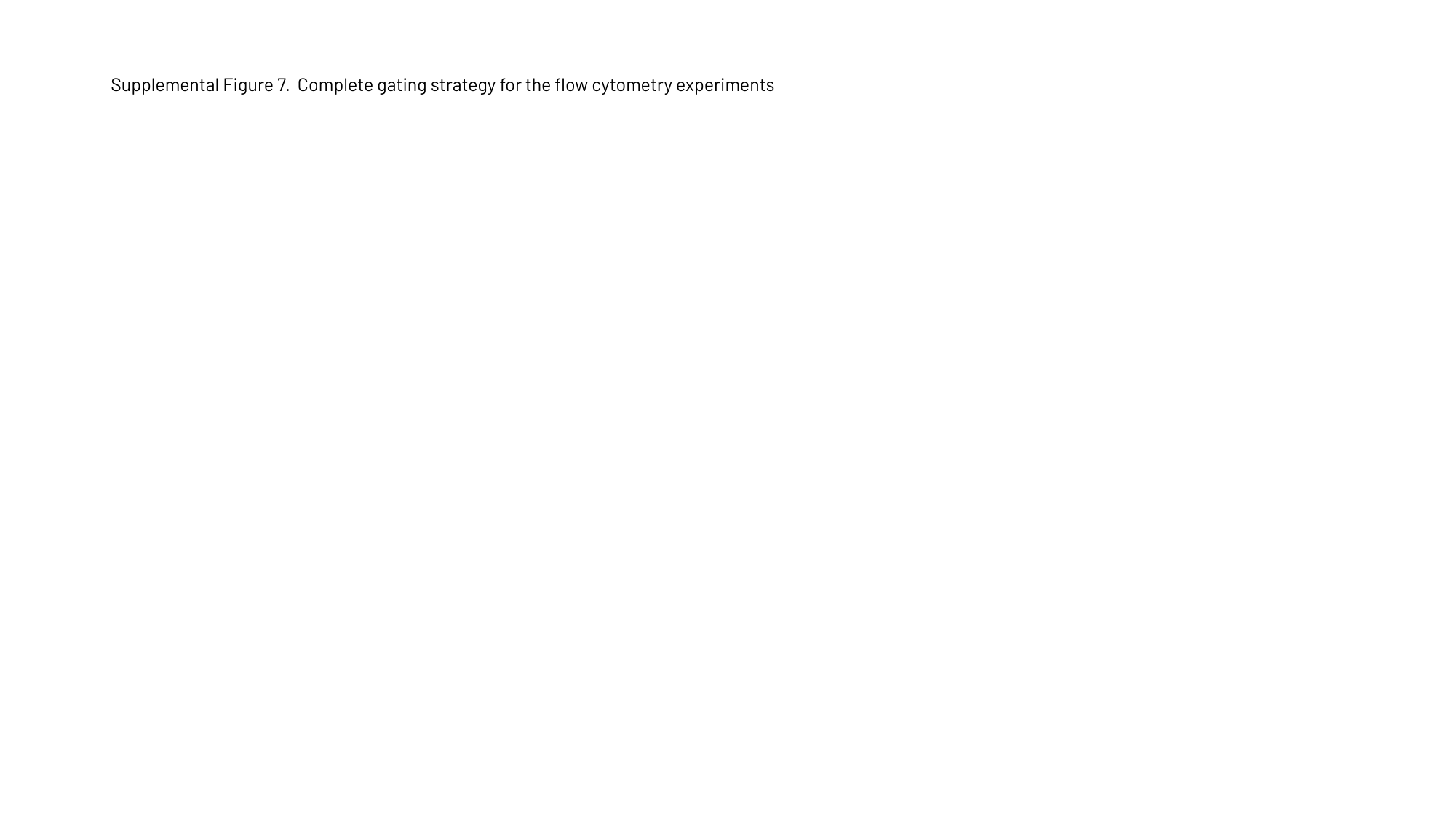

Supplemental Figure 7.  Complete gating strategy for the flow cytometry experiments